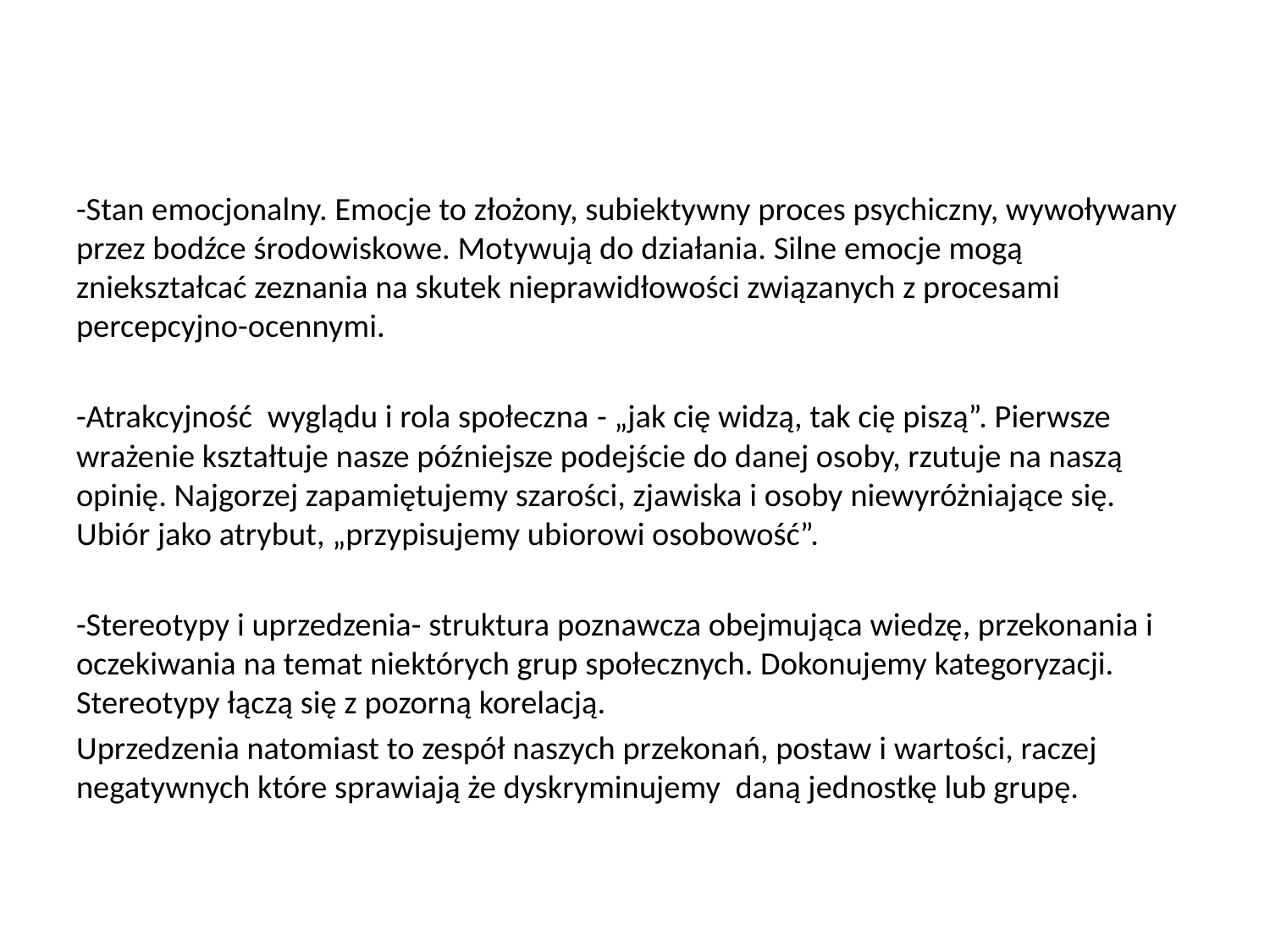

-Stan emocjonalny. Emocje to złożony, subiektywny proces psychiczny, wywoływany przez bodźce środowiskowe. Motywują do działania. Silne emocje mogą zniekształcać zeznania na skutek nieprawidłowości związanych z procesami percepcyjno-ocennymi.

-Atrakcyjność  wyglądu i rola społeczna - „jak cię widzą, tak cię piszą”. Pierwsze wrażenie kształtuje nasze późniejsze podejście do danej osoby, rzutuje na naszą opinię. Najgorzej zapamiętujemy szarości, zjawiska i osoby niewyróżniające się. Ubiór jako atrybut, „przypisujemy ubiorowi osobowość”.

-Stereotypy i uprzedzenia- struktura poznawcza obejmująca wiedzę, przekonania i oczekiwania na temat niektórych grup społecznych. Dokonujemy kategoryzacji. Stereotypy łączą się z pozorną korelacją.
Uprzedzenia natomiast to zespół naszych przekonań, postaw i wartości, raczej negatywnych które sprawiają że dyskryminujemy  daną jednostkę lub grupę.